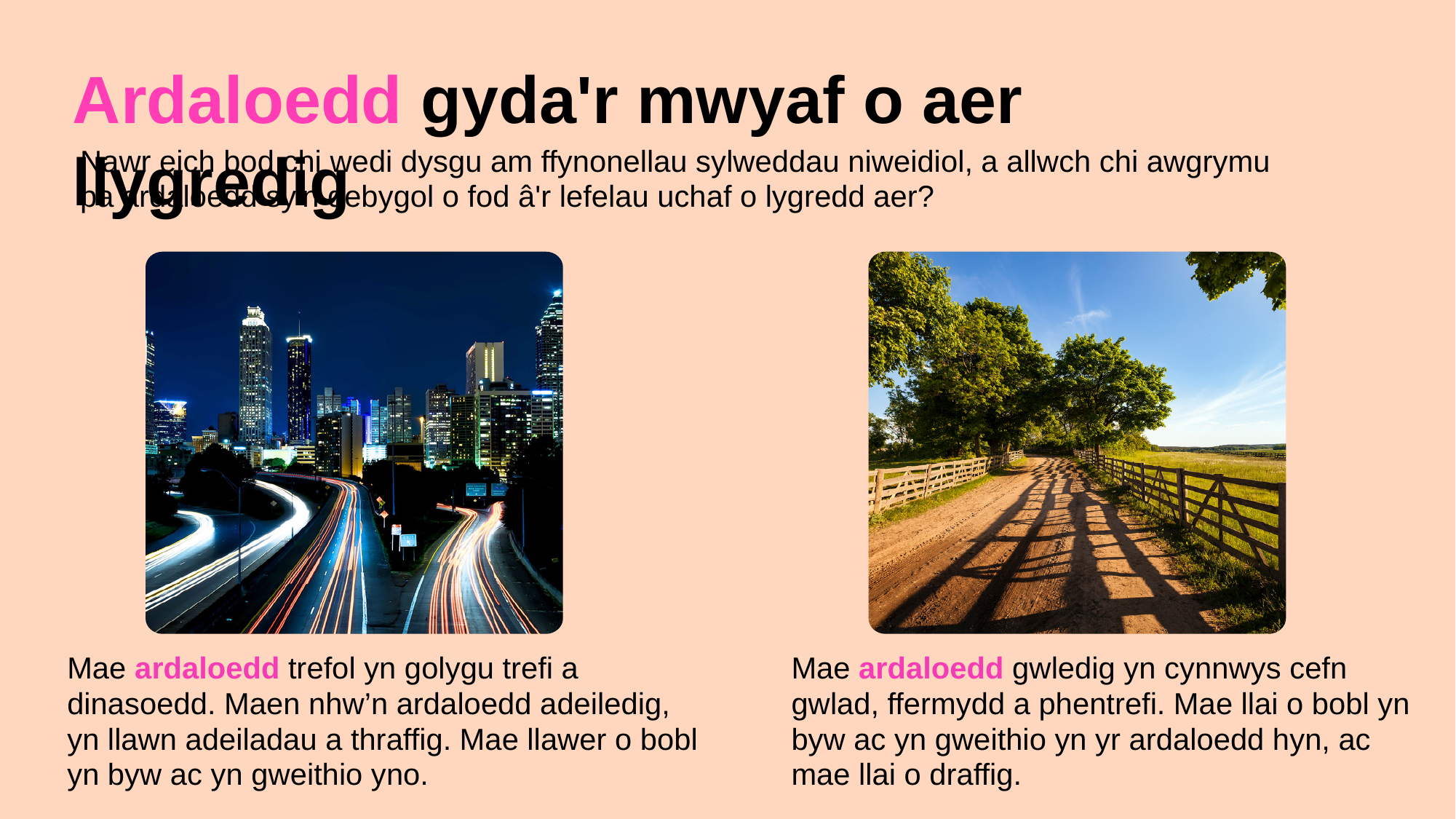

Ardaloedd gyda'r mwyaf o aer llygredig
Nawr eich bod chi wedi dysgu am ffynonellau sylweddau niweidiol, a allwch chi awgrymu pa ardaloedd sy'n debygol o fod â'r lefelau uchaf o lygredd aer?

Mae ardaloedd trefol yn golygu trefi a dinasoedd. Maen nhw’n ardaloedd adeiledig, yn llawn adeiladau a thraffig. Mae llawer o bobl yn byw ac yn gweithio yno.
Mae ardaloedd gwledig yn cynnwys cefn gwlad, ffermydd a phentrefi. Mae llai o bobl yn byw ac yn gweithio yn yr ardaloedd hyn, ac mae llai o draffig.